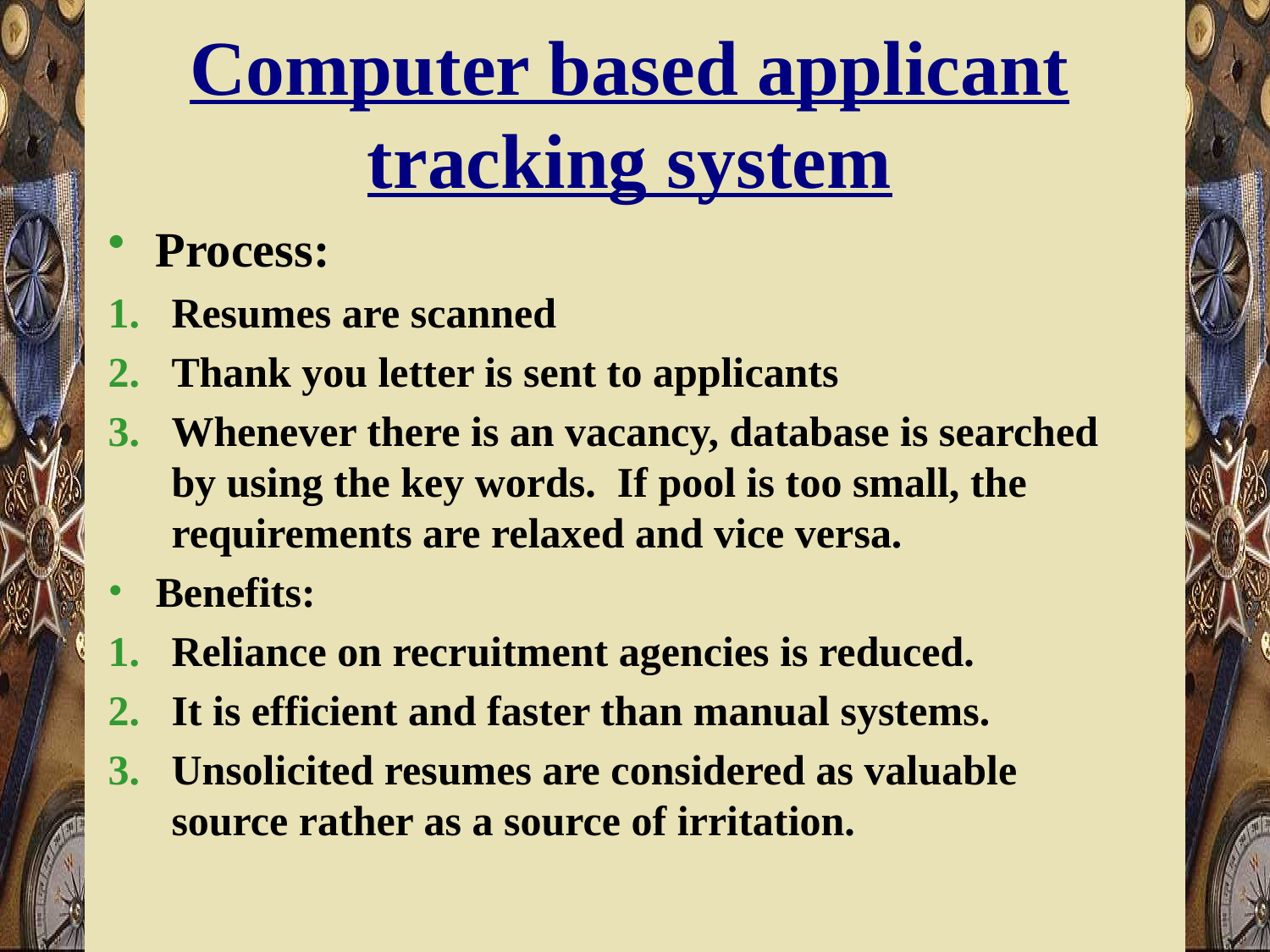

# Computer based applicant tracking system
Process:
Resumes are scanned
Thank you letter is sent to applicants
Whenever there is an vacancy, database is searched by using the key words.  If pool is too small, the requirements are relaxed and vice versa.
Benefits:
Reliance on recruitment agencies is reduced.
It is efficient and faster than manual systems.
Unsolicited resumes are considered as valuable source rather as a source of irritation.